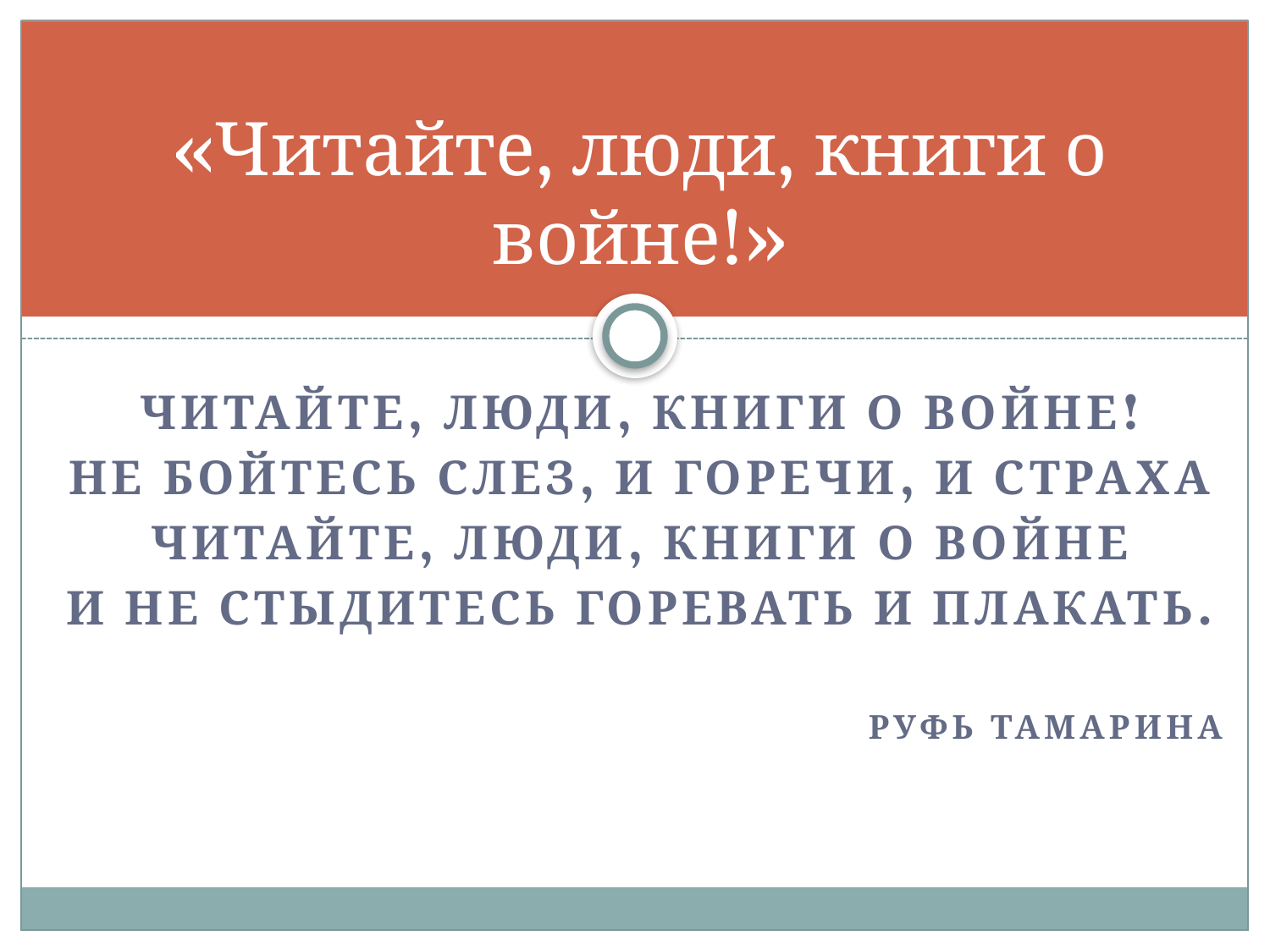

# «Читайте, люди, книги о войне!»
Читайте, люди, книги о войне!
Не бойтесь слез, и горечи, и страха
Читайте, люди, книги о войне
И не стыдитесь горевать и плакать.

Руфь Тамарина